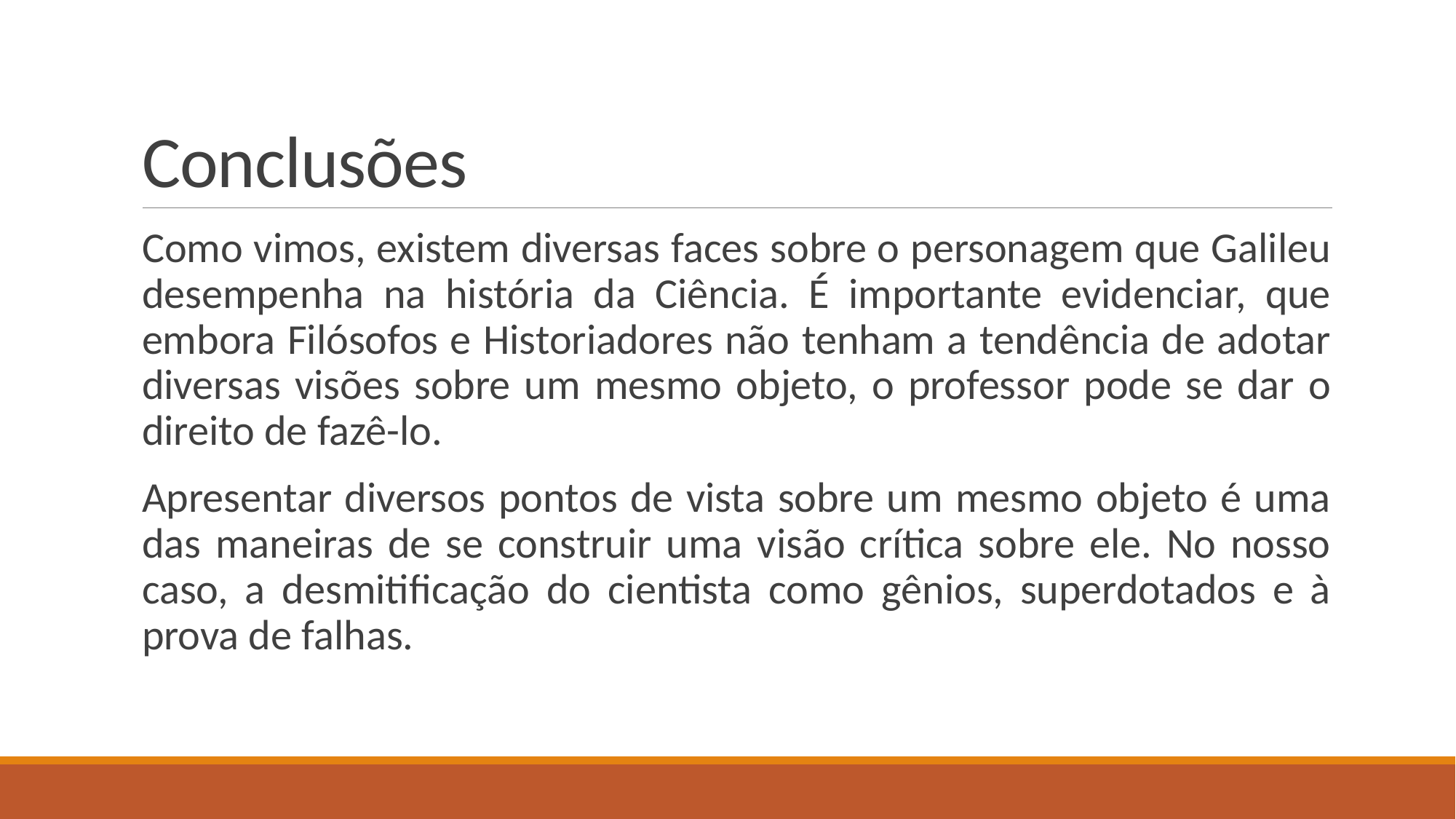

# Conclusões
Como vimos, existem diversas faces sobre o personagem que Galileu desempenha na história da Ciência. É importante evidenciar, que embora Filósofos e Historiadores não tenham a tendência de adotar diversas visões sobre um mesmo objeto, o professor pode se dar o direito de fazê-lo.
Apresentar diversos pontos de vista sobre um mesmo objeto é uma das maneiras de se construir uma visão crítica sobre ele. No nosso caso, a desmitificação do cientista como gênios, superdotados e à prova de falhas.